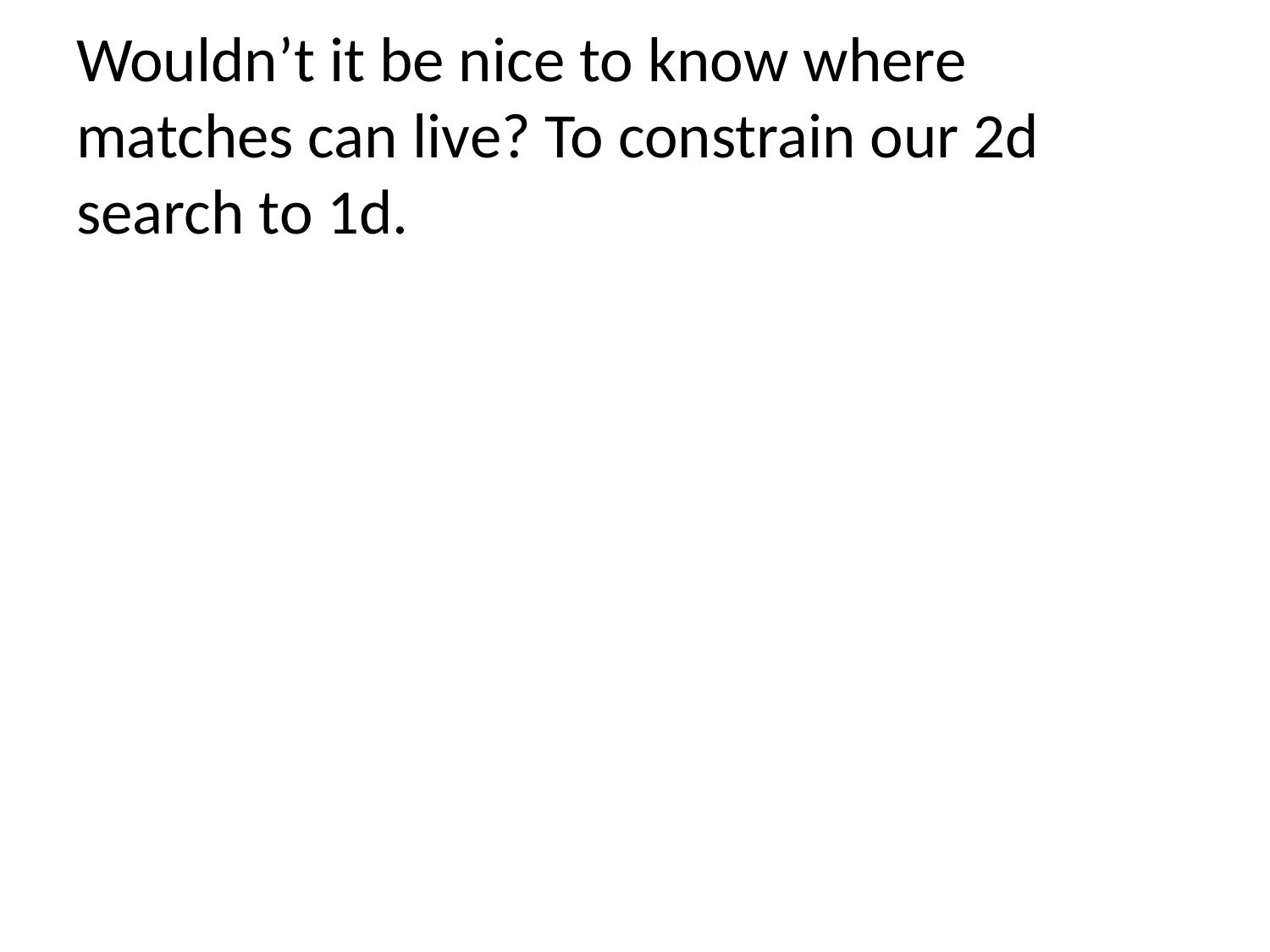

# Wouldn’t it be nice to know where matches can live? To constrain our 2d search to 1d.